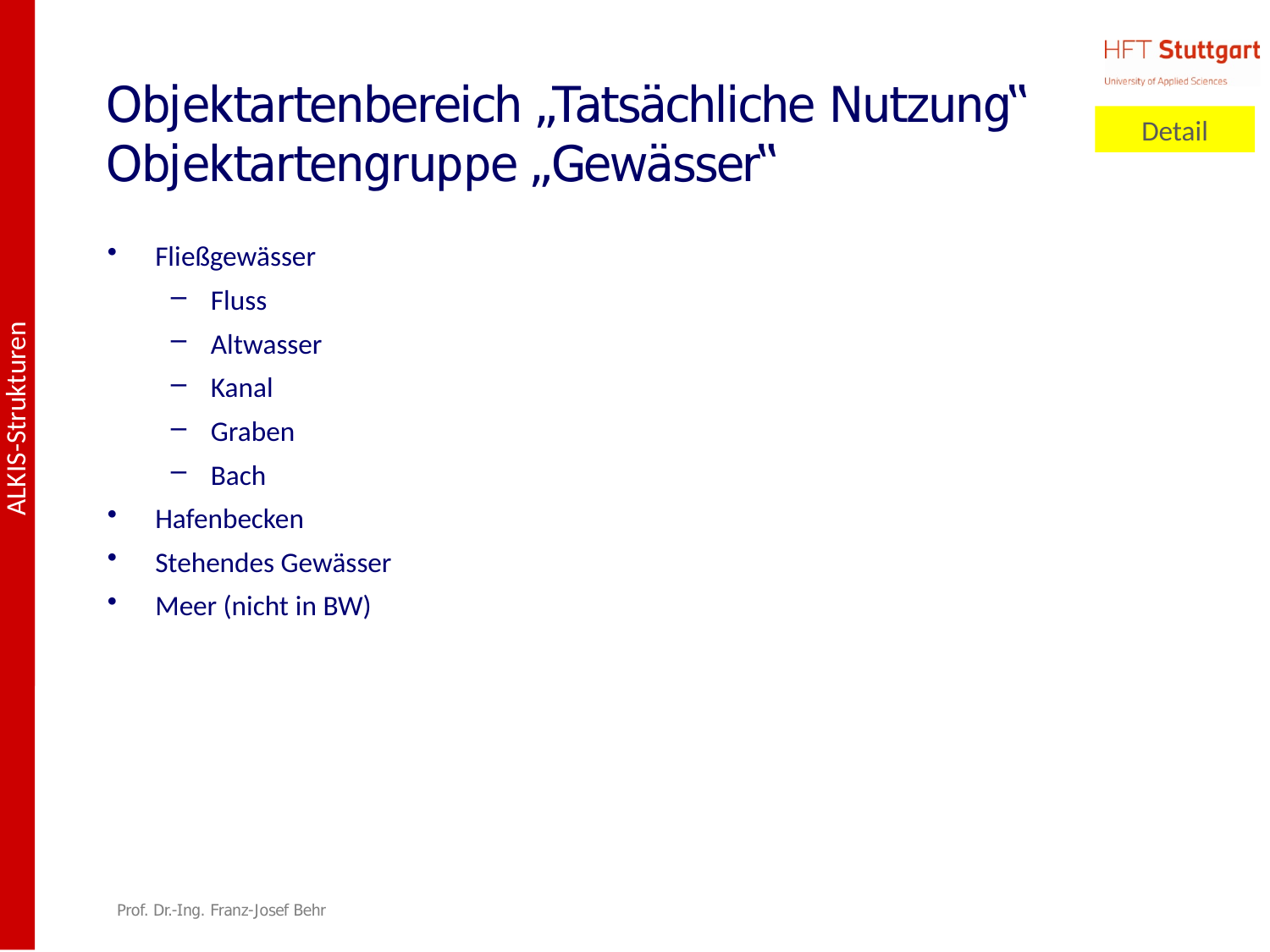

# Objektartenbereich „Tatsächliche Nutzung“ Objektartengruppe „Gewässer“
Detail
Fließgewässer
Fluss
Altwasser
Kanal
Graben
Bach
Hafenbecken
Stehendes Gewässer
Meer (nicht in BW)
Prof. Dr.-Ing. Franz-Josef Behr